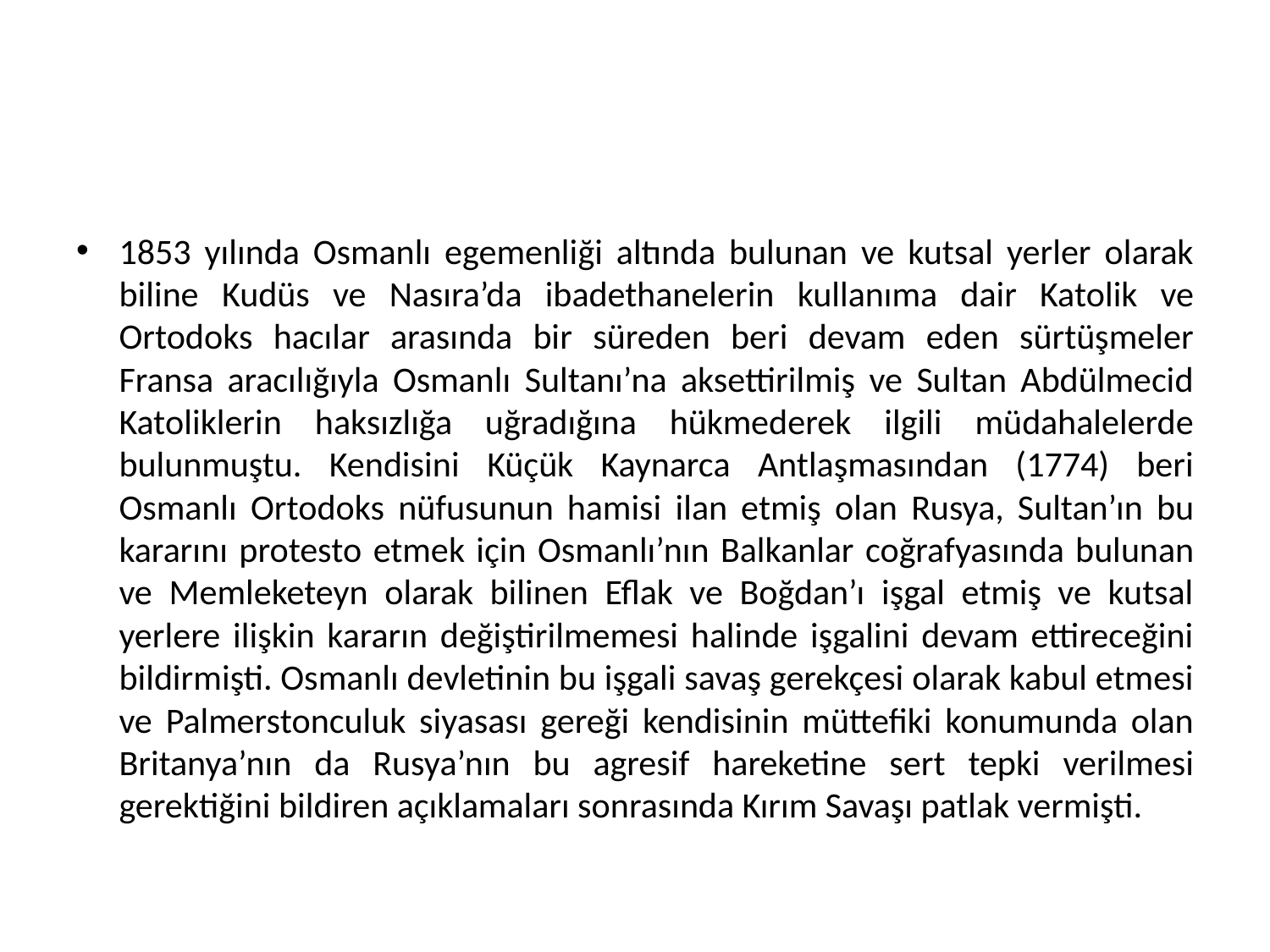

1853 yılında Osmanlı egemenliği altında bulunan ve kutsal yerler olarak biline Kudüs ve Nasıra’da ibadethanelerin kullanıma dair Katolik ve Ortodoks hacılar arasında bir süreden beri devam eden sürtüşmeler Fransa aracılığıyla Osmanlı Sultanı’na aksettirilmiş ve Sultan Abdülmecid Katoliklerin haksızlığa uğradığına hükmederek ilgili müdahalelerde bulunmuştu. Kendisini Küçük Kaynarca Antlaşmasından (1774) beri Osmanlı Ortodoks nüfusunun hamisi ilan etmiş olan Rusya, Sultan’ın bu kararını protesto etmek için Osmanlı’nın Balkanlar coğrafyasında bulunan ve Memleketeyn olarak bilinen Eflak ve Boğdan’ı işgal etmiş ve kutsal yerlere ilişkin kararın değiştirilmemesi halinde işgalini devam ettireceğini bildirmişti. Osmanlı devletinin bu işgali savaş gerekçesi olarak kabul etmesi ve Palmerstonculuk siyasası gereği kendisinin müttefiki konumunda olan Britanya’nın da Rusya’nın bu agresif hareketine sert tepki verilmesi gerektiğini bildiren açıklamaları sonrasında Kırım Savaşı patlak vermişti.